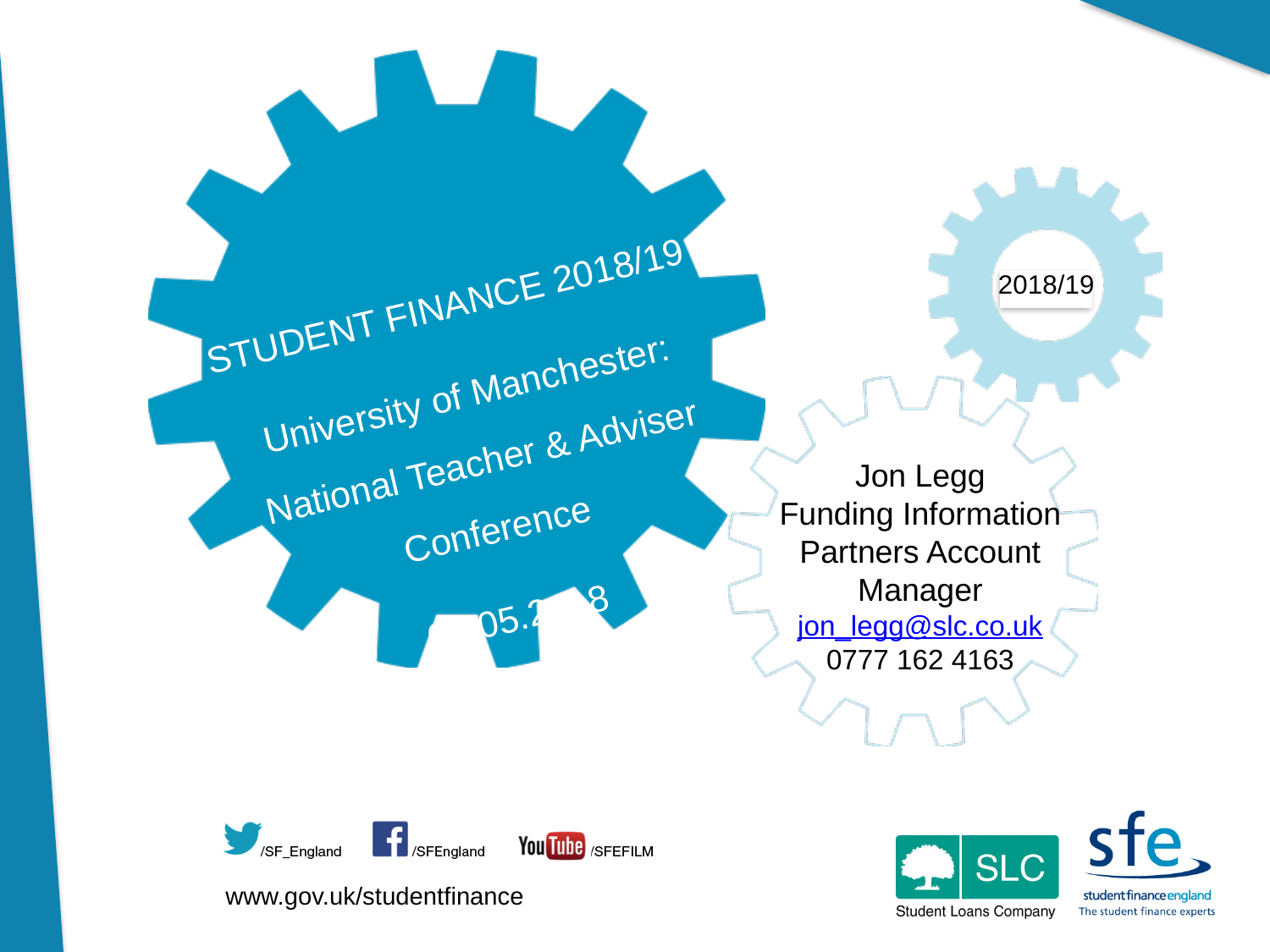

STUDENT FINANCE 2018/19
University of Manchester: National Teacher & Adviser Conference
09.05.2018
Jon Legg
Funding Information Partners Account Manager
jon_legg@slc.co.uk
0777 162 4163